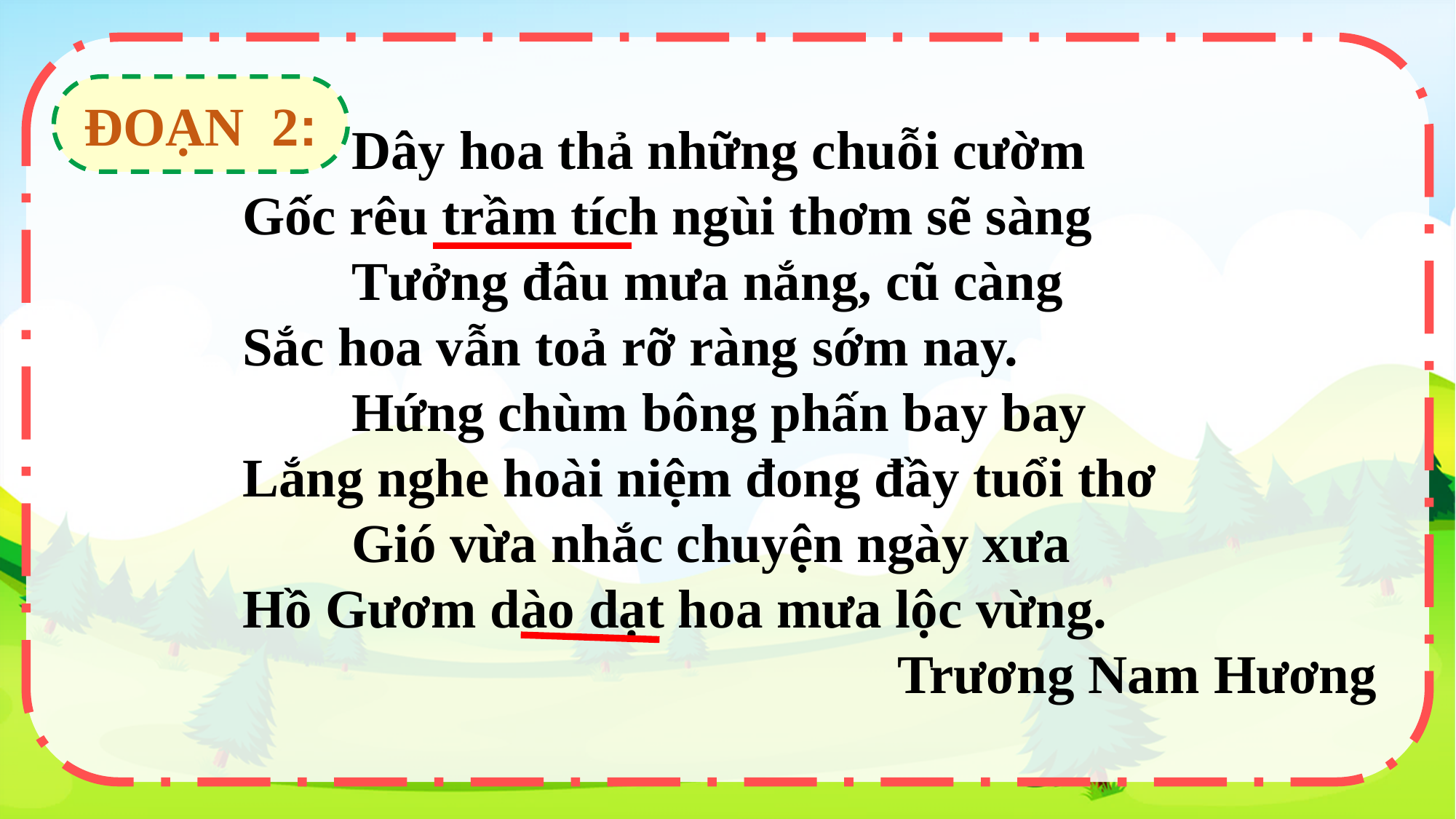

ĐOẠN  2:
	Dây hoa thả những chuỗi cườm
Gốc rêu trầm tích ngùi thơm sẽ sàng
	Tưởng đâu mưa nắng, cũ càng
Sắc hoa vẫn toả rỡ ràng sớm nay.
	Hứng chùm bông phấn bay bay
Lắng nghe hoài niệm đong đầy tuổi thơ
	Gió vừa nhắc chuyện ngày xưa
Hồ Gươm dào dạt hoa mưa lộc vừng.
						Trương Nam Hương